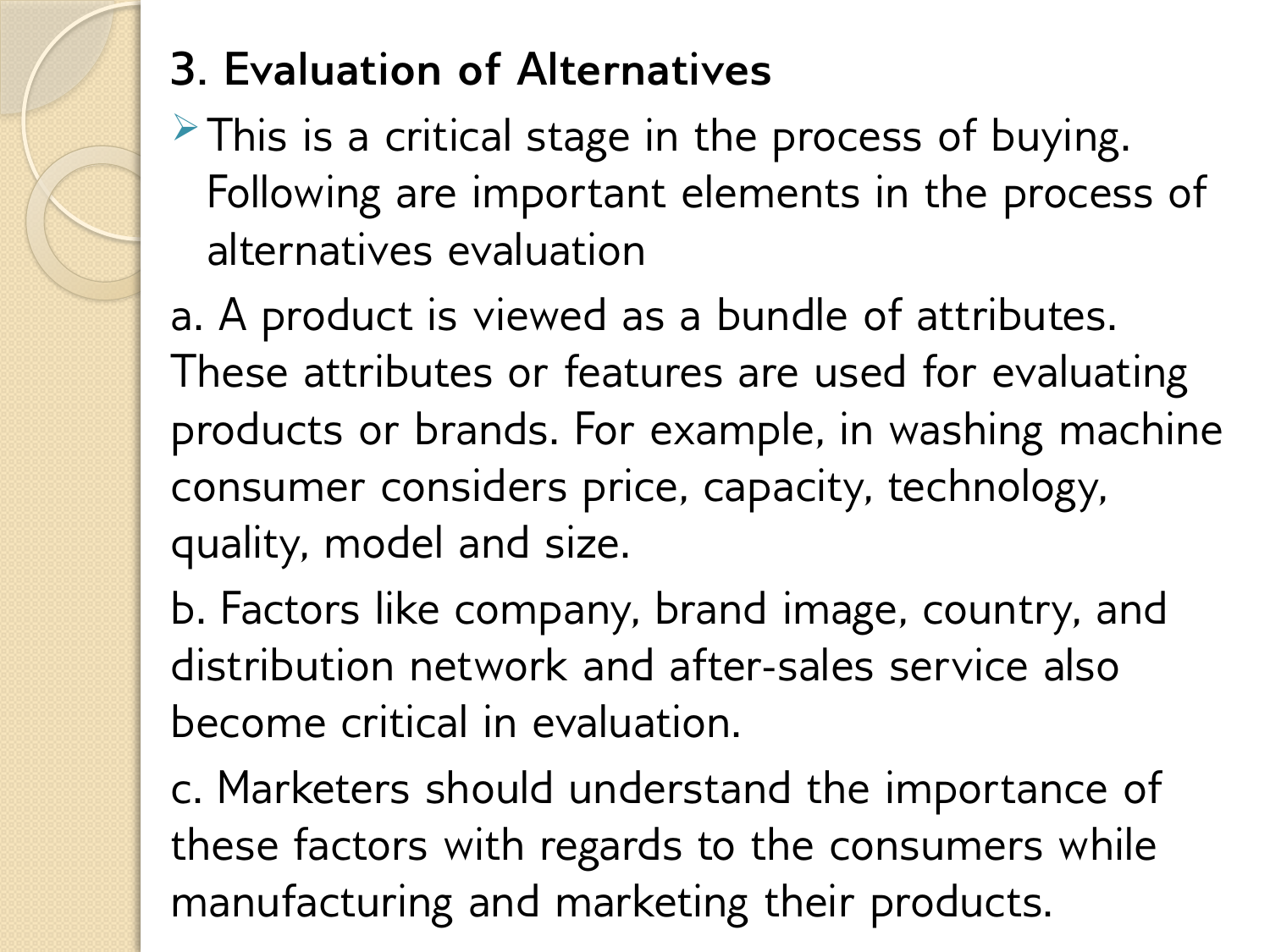

#
3. Evaluation of Alternatives
This is a critical stage in the process of buying. Following are important elements in the process of alternatives evaluation
	a. A product is viewed as a bundle of attributes. These attributes or features are used for evaluating products or brands. For example, in washing machine consumer considers price, capacity, technology, quality, model and size.
	b. Factors like company, brand image, country, and distribution network and after-sales service also become critical in evaluation.
	c. Marketers should understand the importance of these factors with regards to the consumers while manufacturing and marketing their products.